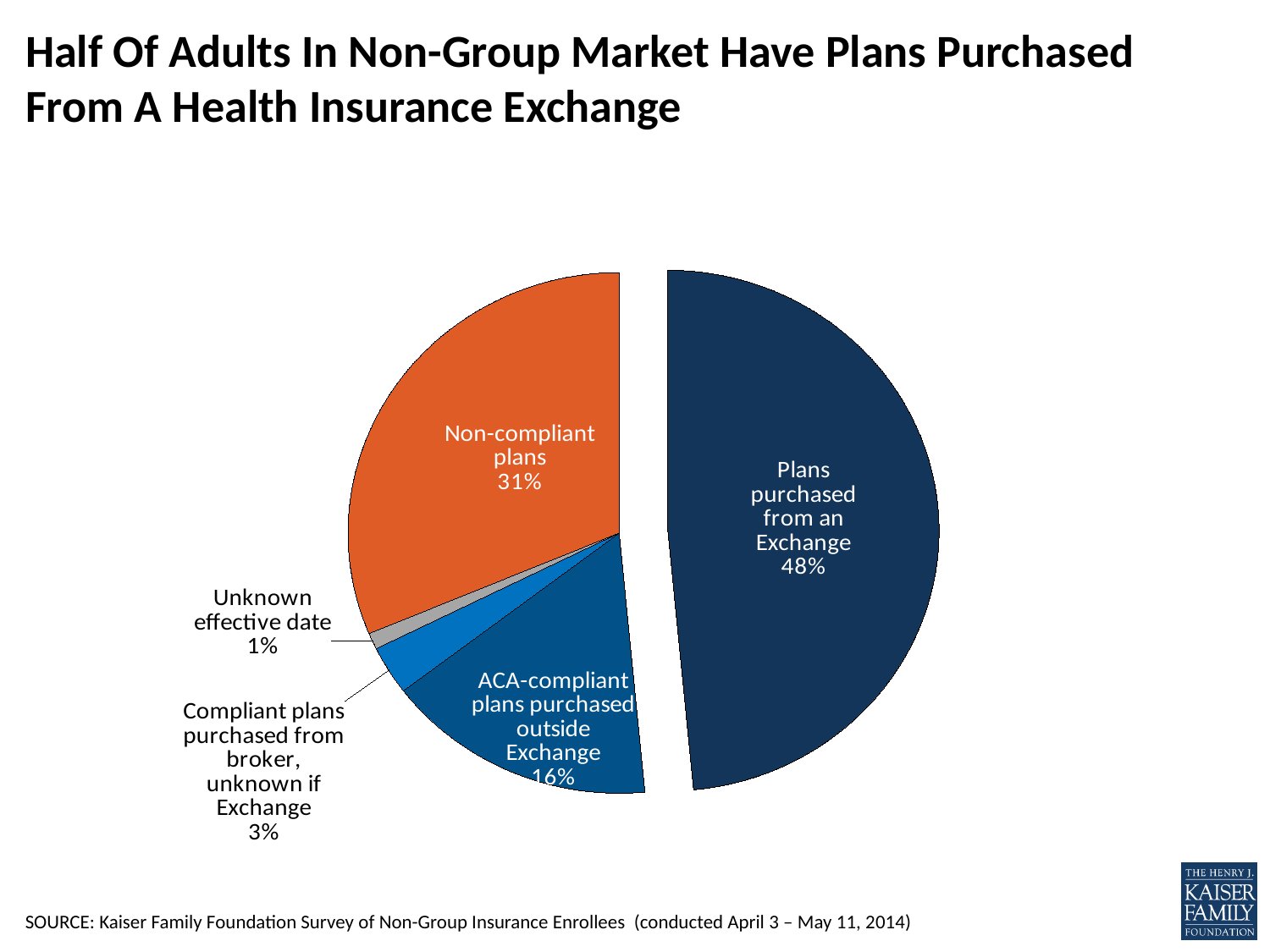

# Half Of Adults In Non-Group Market Have Plans Purchased From A Health Insurance Exchange

### Chart

| Category | Column1 |
|---|---|
| Plans purchased from an Exchange | 0.48 |
| ACA-compliant plans purchased outside Exchange | 0.16 |
| Compliant plans purchased from broker, unknown if Exchange | 0.03 |
| Unknown effective date | 0.01 |
| Non-compliant plans | 0.31 |
SOURCE: Kaiser Family Foundation Survey of Non-Group Insurance Enrollees  (conducted April 3 – May 11, 2014)